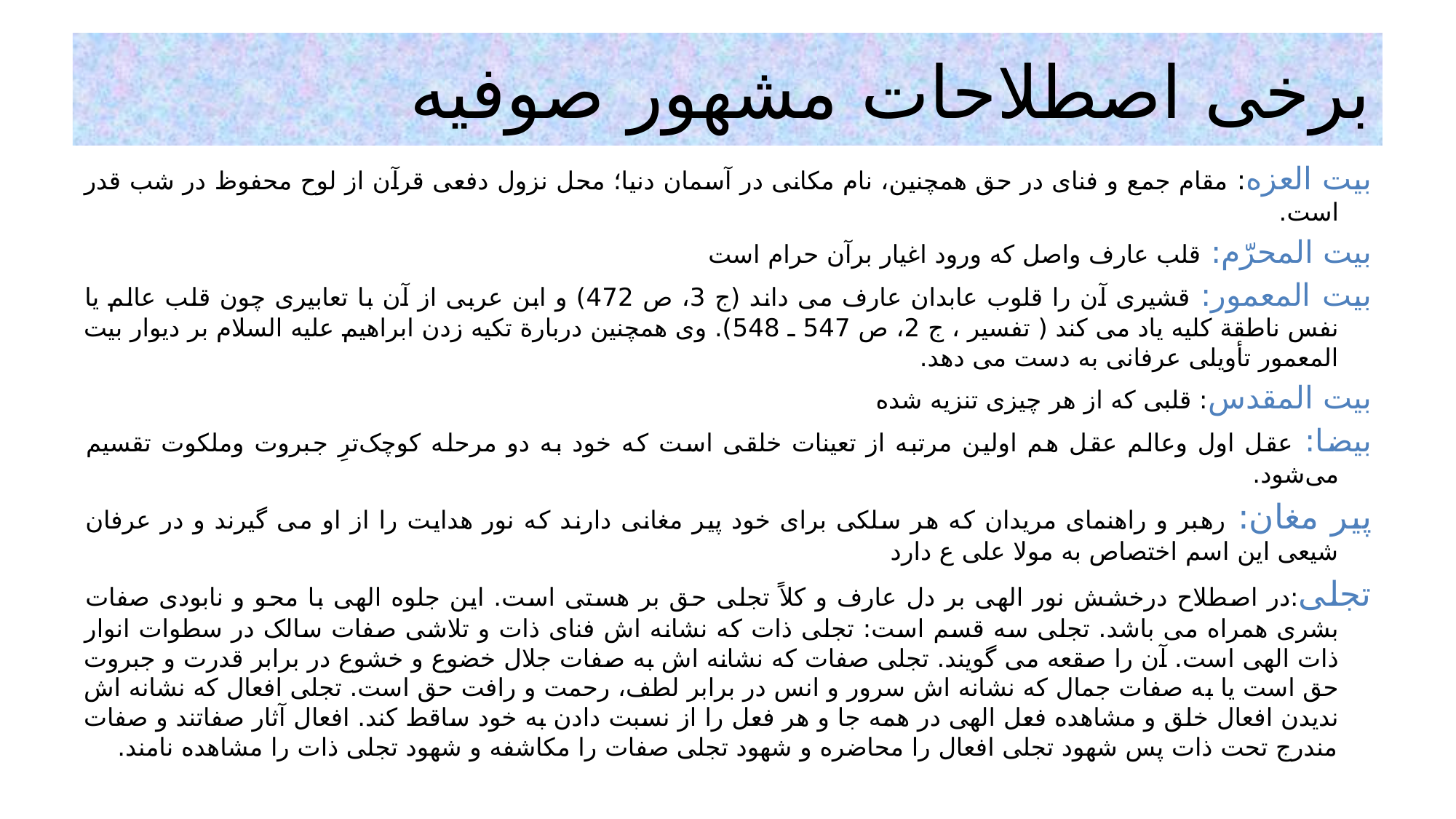

# برخی اصطلاحات مشهور صوفیه
بیت العزه: مقام جمع و فنای در حق همچنین، نام مکانی در آسمان دنیا؛ محل نزول دفعی قرآن از لوح محفوظ در شب قدر است.
بیت المحرّم: قلب عارف واصل که ورود اغیار برآن حرام است
بیت المعمور: قشیری آن را قلوب عابدان عارف می داند (ج 3، ص 472) و ابن عربی از آن با تعابیری چون قلب عالم یا نفس ناطقة کلیه یاد می کند ( تفسیر ، ج 2، ص 547 ـ 548). وی همچنین دربارة تکیه زدن ابراهیم علیه السلام بر دیوار بیت المعمور تأویلی عرفانی به دست می دهد.
بیت المقدس: قلبی که از هر چیزی تنزیه شده
بیضا: عقل اول وعالم عقل هم اولین مرتبه از تعینات خلقی است که خود به دو مرحله کوچک‌ترِ جبروت وملکوت تقسیم می‌شود.
پیر مغان: رهبر و راهنمای مریدان که هر سلکی برای خود پیر مغانی دارند که نور هدایت را از او می گیرند و در عرفان شیعی این اسم اختصاص به مولا علی ع دارد
تجلی:در اصطلاح درخشش نور الهی بر دل عارف و کلاً تجلی حق بر هستی است. این جلوه الهی با محو و نابودی صفات بشری همراه می باشد. تجلی سه قسم است: تجلی ذات که نشانه اش فنای ذات و تلاشی صفات سالک در سطوات انوار ذات الهی است. آن را صقعه می گویند. تجلی صفات که نشانه اش به صفات جلال خضوع و خشوع در برابر قدرت و جبروت حق است یا به صفات جمال که نشانه اش سرور و انس در برابر لطف، رحمت و رافت حق است. تجلی افعال که نشانه اش ندیدن افعال خلق و مشاهده فعل الهی در همه جا و هر فعل را از نسبت دادن به خود ساقط کند. افعال آثار صفاتند و صفات مندرج تحت ذات پس شهود تجلی افعال را محاضره و شهود تجلی صفات را مکاشفه و شهود تجلی ذات را مشاهده نامند.